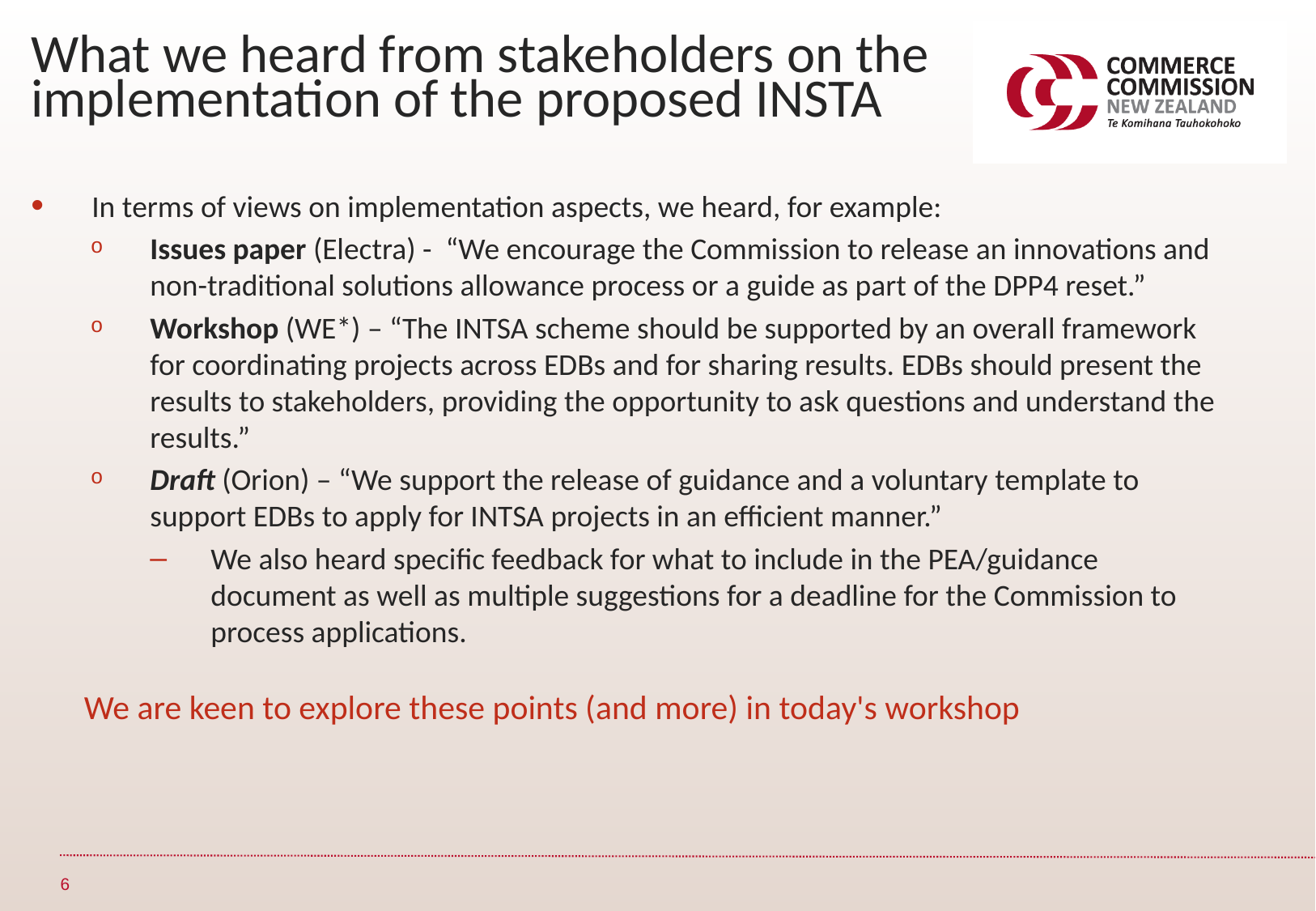

What we heard from stakeholders on the implementation of the proposed INSTA
In terms of views on implementation aspects, we heard, for example:
Issues paper (Electra) -  “We encourage the Commission to release an innovations and non-traditional solutions allowance process or a guide as part of the DPP4 reset.”
Workshop (WE*) – “The INTSA scheme should be supported by an overall framework for coordinating projects across EDBs and for sharing results. EDBs should present the results to stakeholders, providing the opportunity to ask questions and understand the results.”
Draft (Orion) – “We support the release of guidance and a voluntary template to support EDBs to apply for INTSA projects in an efficient manner.”
We also heard specific feedback for what to include in the PEA/guidance document as well as multiple suggestions for a deadline for the Commission to process applications.
We are keen to explore these points (and more) in today's workshop
6